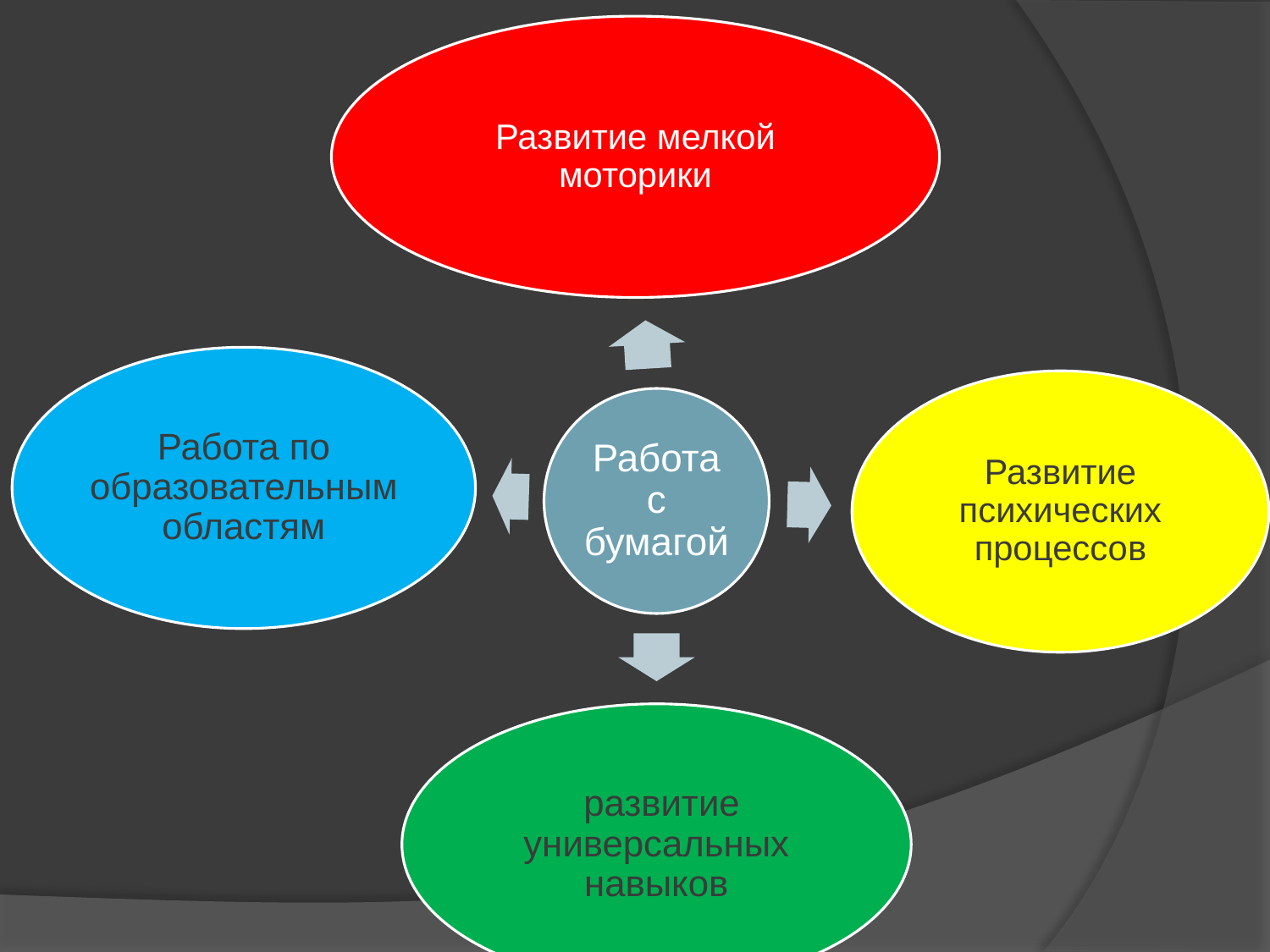

Работа с бумагой

Развитие мелкой моторики

Развитие психических процессов

 развитие универсальных навыков

Работа по образовательным областям